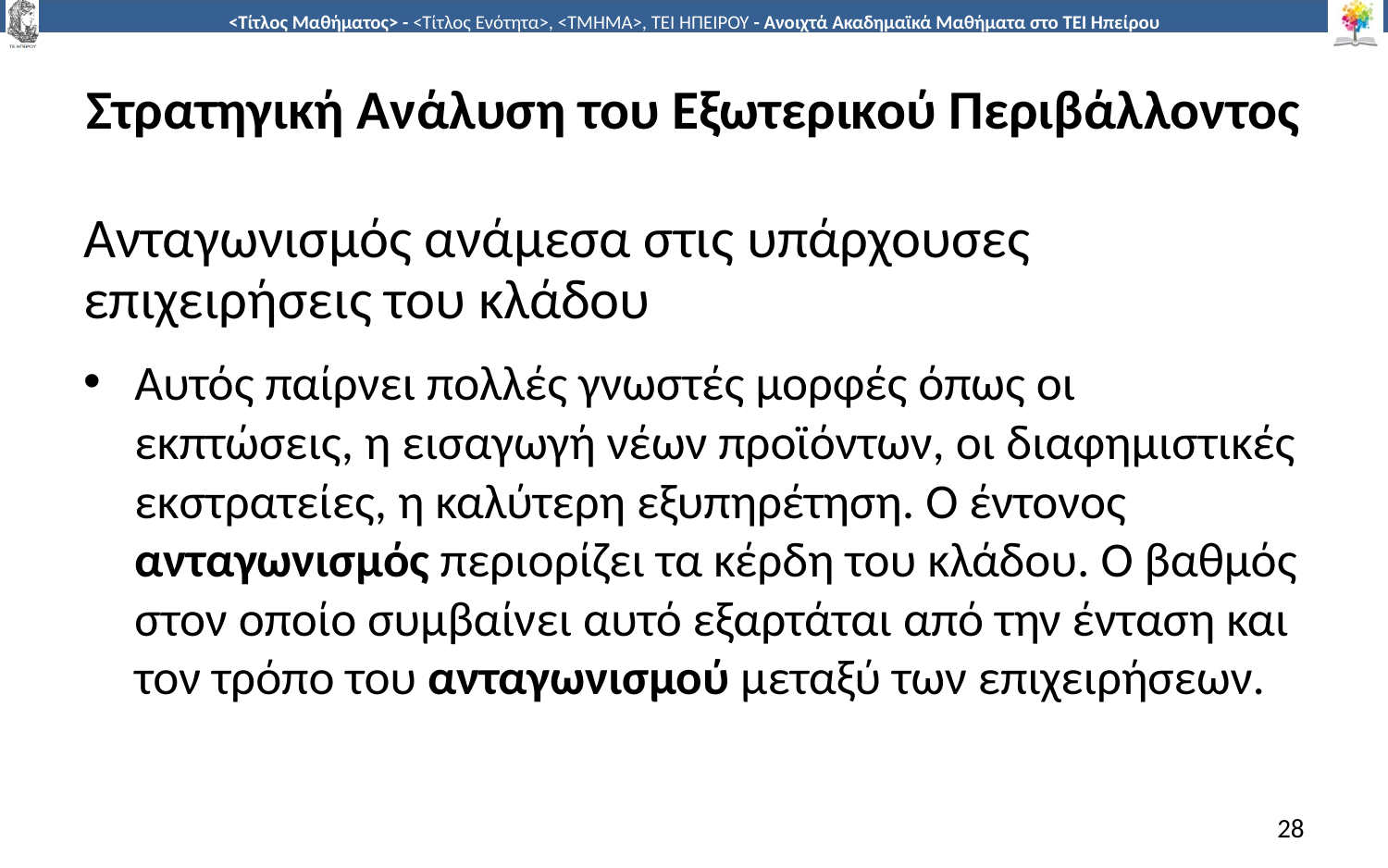

# Στρατηγική Ανάλυση του Εξωτερικού Περιβάλλοντος
Ανταγωνισμός ανάμεσα στις υπάρχουσες επιχειρήσεις του κλάδου
Αυτός παίρνει πολλές γνωστές μορφές όπως οι εκπτώσεις, η εισαγωγή νέων προϊόντων, οι διαφημιστικές εκστρατείες, η καλύτερη εξυπηρέτηση. Ο έντονος ανταγωνισμός περιορίζει τα κέρδη του κλάδου. Ο βαθμός στον οποίο συμβαίνει αυτό εξαρτάται από την ένταση και τον τρόπο του ανταγωνισμού μεταξύ των επιχειρήσεων.

28